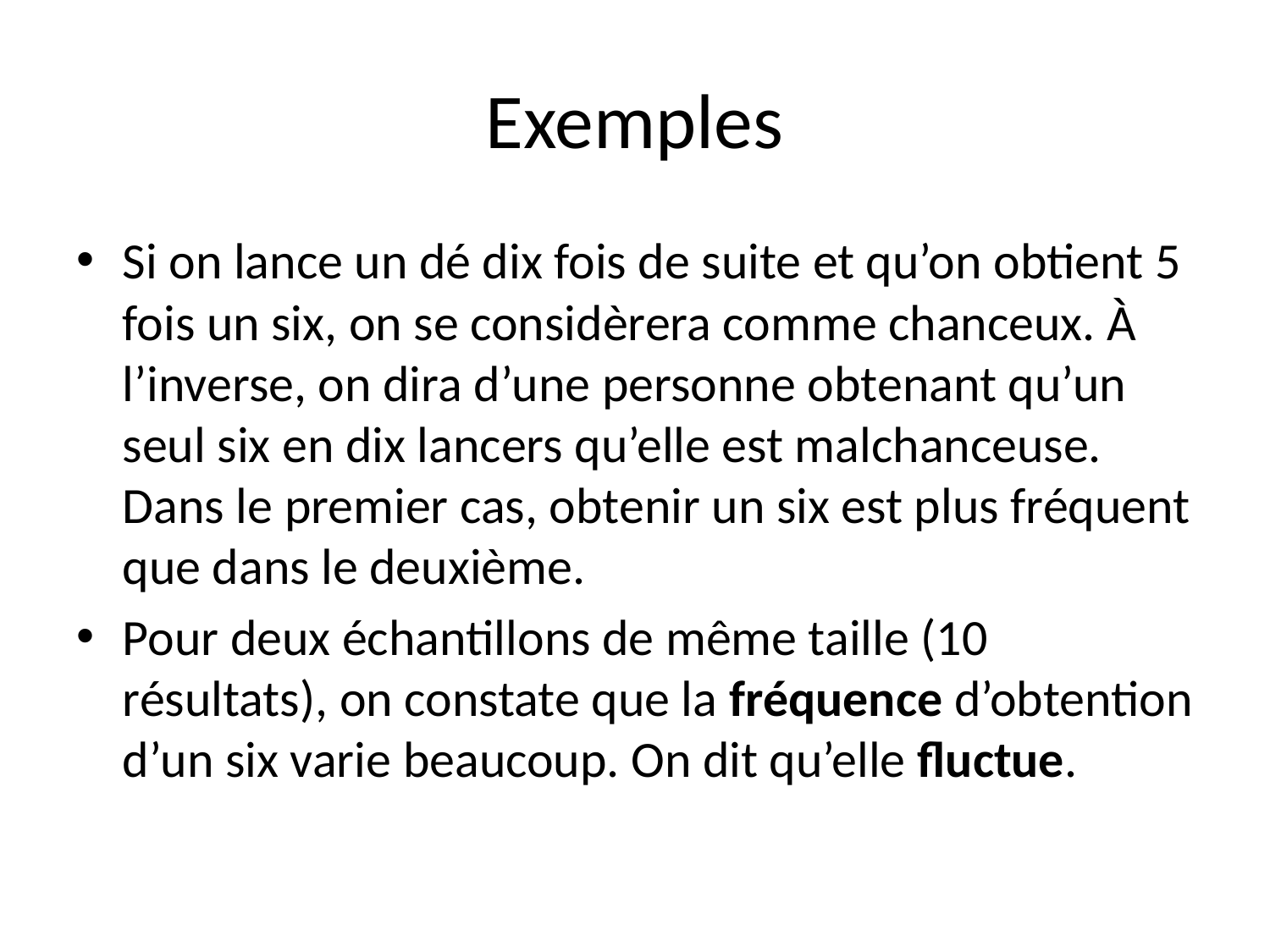

# Exemples
Si on lance un dé dix fois de suite et qu’on obtient 5 fois un six, on se considèrera comme chanceux. À l’inverse, on dira d’une personne obtenant qu’un seul six en dix lancers qu’elle est malchanceuse. Dans le premier cas, obtenir un six est plus fréquent que dans le deuxième.
Pour deux échantillons de même taille (10 résultats), on constate que la fréquence d’obtention d’un six varie beaucoup. On dit qu’elle fluctue.